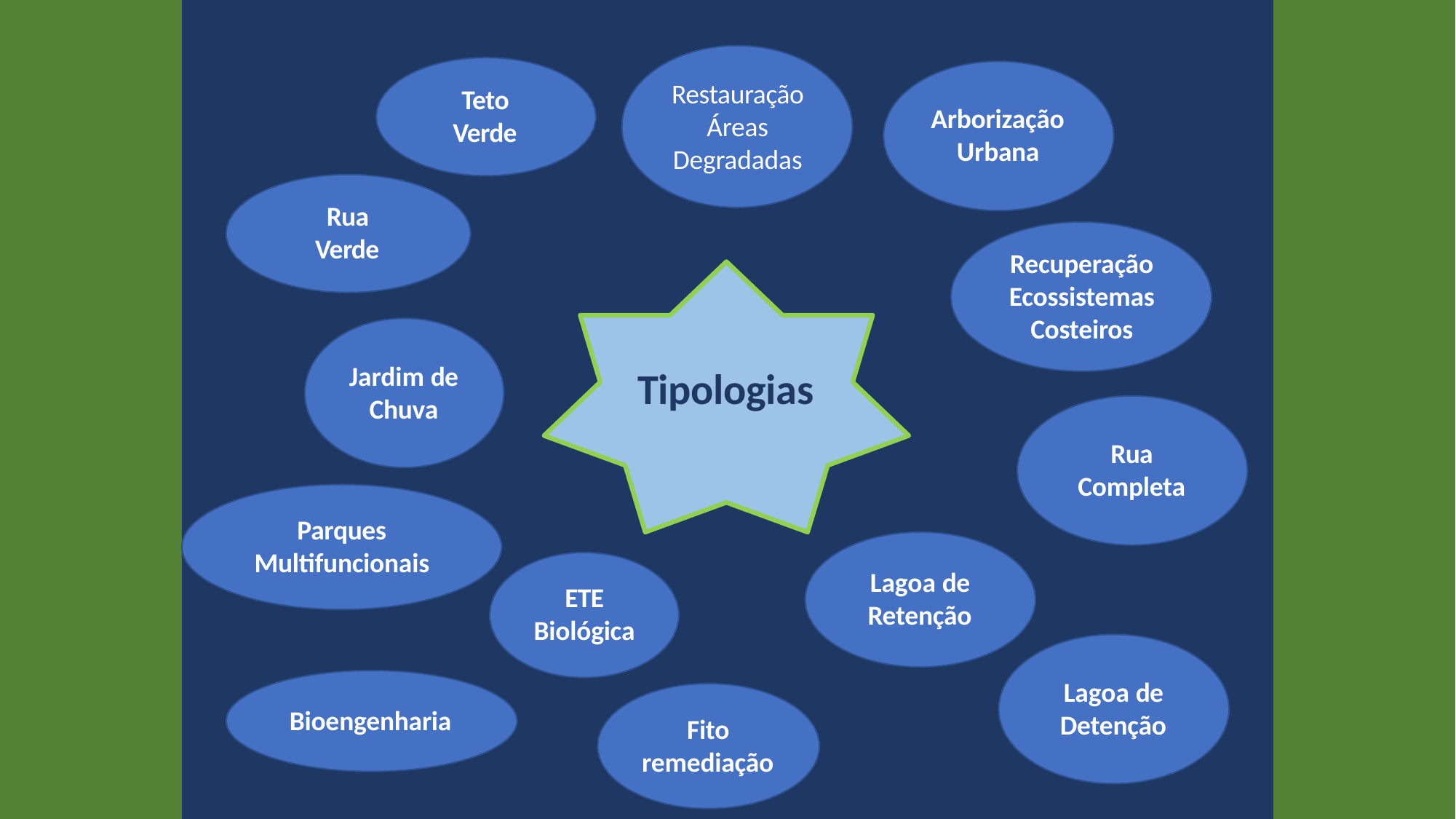

# Restauração Áreas Degradadas
Teto Verde
Arborização Urbana

Rua Verde

Recuperação Ecossistemas Costeiros

Jardim de Chuva
Tipologias

Rua Completa

Parques
Multifuncionais

Lagoa de
Retenção
ETE
Biológica

Lagoa de
Detenção

Bioengenharia
Fito remediação